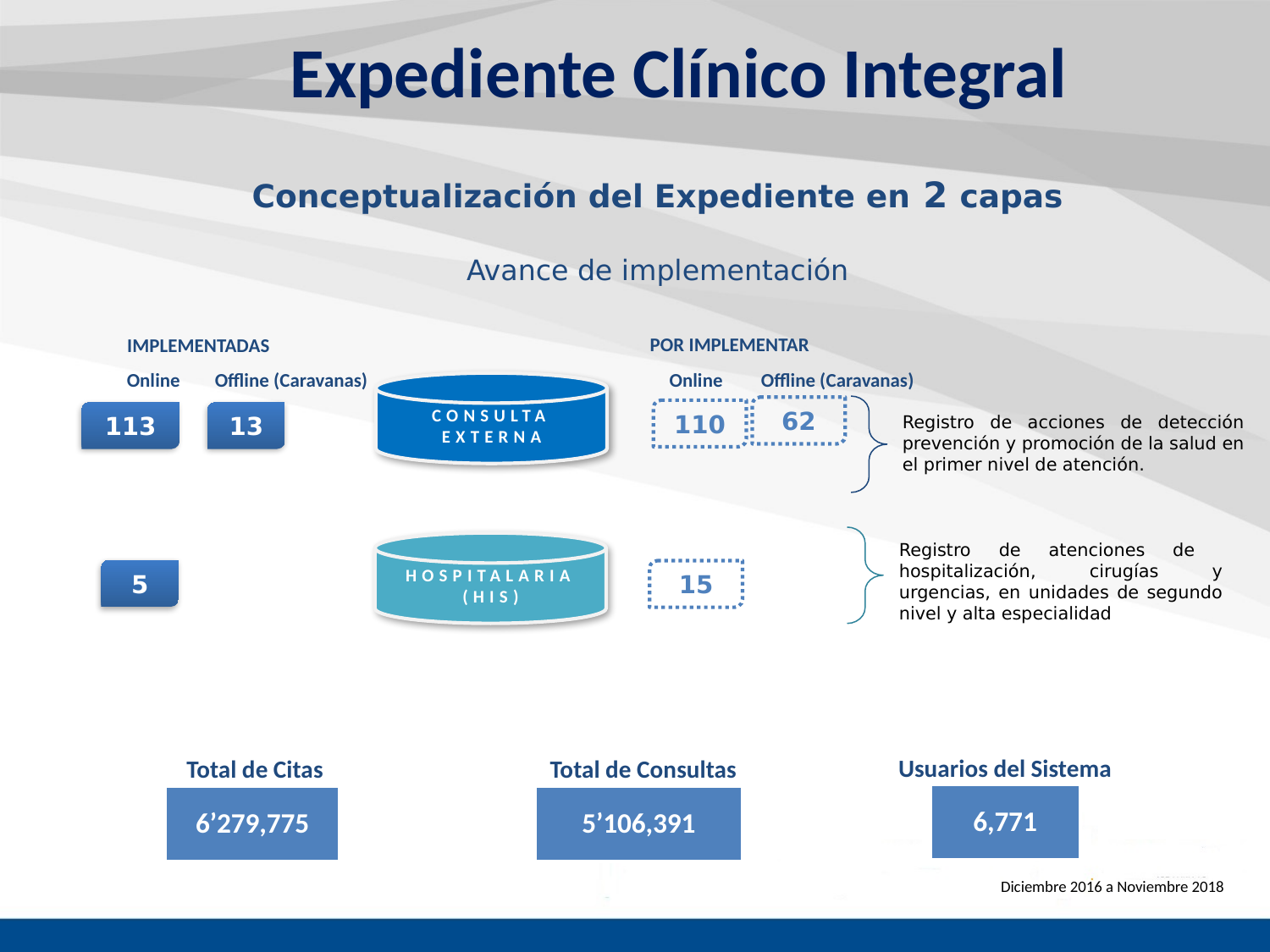

Expediente Clínico Integral
Conceptualización del Expediente en 2 capas
Avance de implementación
POR IMPLEMENTAR
IMPLEMENTADAS

Online
Offline (Caravanas)
Online
Offline (Caravanas)

CONSULTA EXTERNA

62
110
113
13
Registro de acciones de detección prevención y promoción de la salud en el primer nivel de atención.

HOSPITALARIA (HIS)
Registro de atenciones de  hospitalización, cirugías y urgencias, en unidades de segundo nivel y alta especialidad
5
15
Usuarios del Sistema
Total de Consultas
Total de Citas

6,771

6’279,775

5’106,391
Diciembre 2016 a Noviembre 2018